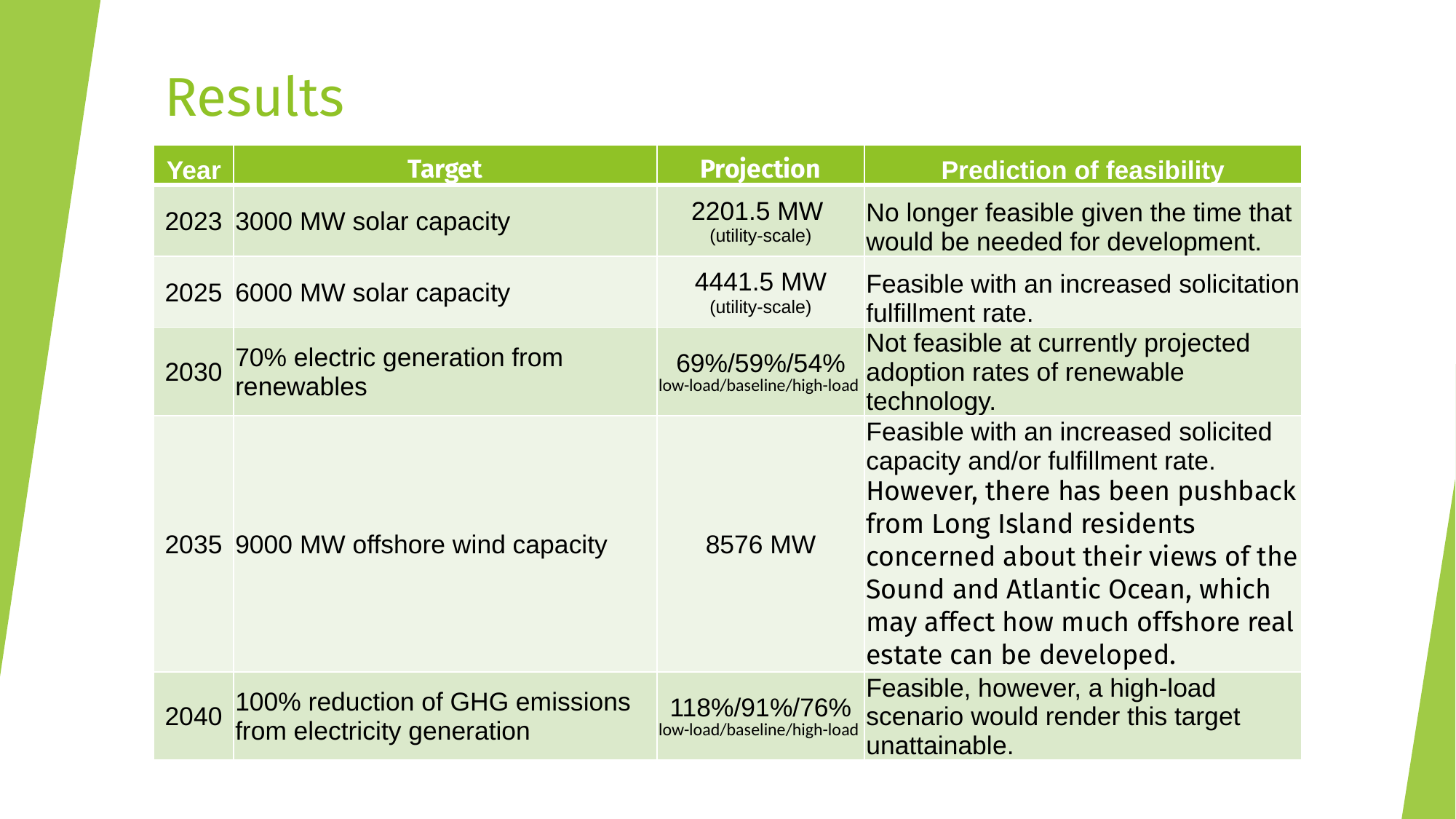

# Results
| Year | Target | Projection | Prediction of feasibility |
| --- | --- | --- | --- |
| 2023 | 3000 MW solar capacity | 2201.5 MW (utility-scale) | No longer feasible given the time that would be needed for development. |
| 2025 | 6000 MW solar capacity | 4441.5 MW (utility-scale) | Feasible with an increased solicitation fulfillment rate. |
| 2030 | 70% electric generation from renewables | 69%/59%/54% low-load/baseline/high-load | Not feasible at currently projected adoption rates of renewable technology. |
| 2035 | 9000 MW offshore wind capacity | 8576 MW | Feasible with an increased solicited capacity and/or fulfillment rate. However, there has been pushback from Long Island residents concerned about their views of the Sound and Atlantic Ocean, which may affect how much offshore real estate can be developed. |
| 2040 | 100% reduction of GHG emissions from electricity generation | 118%/91%/76% low-load/baseline/high-load | Feasible, however, a high-load scenario would render this target unattainable. |